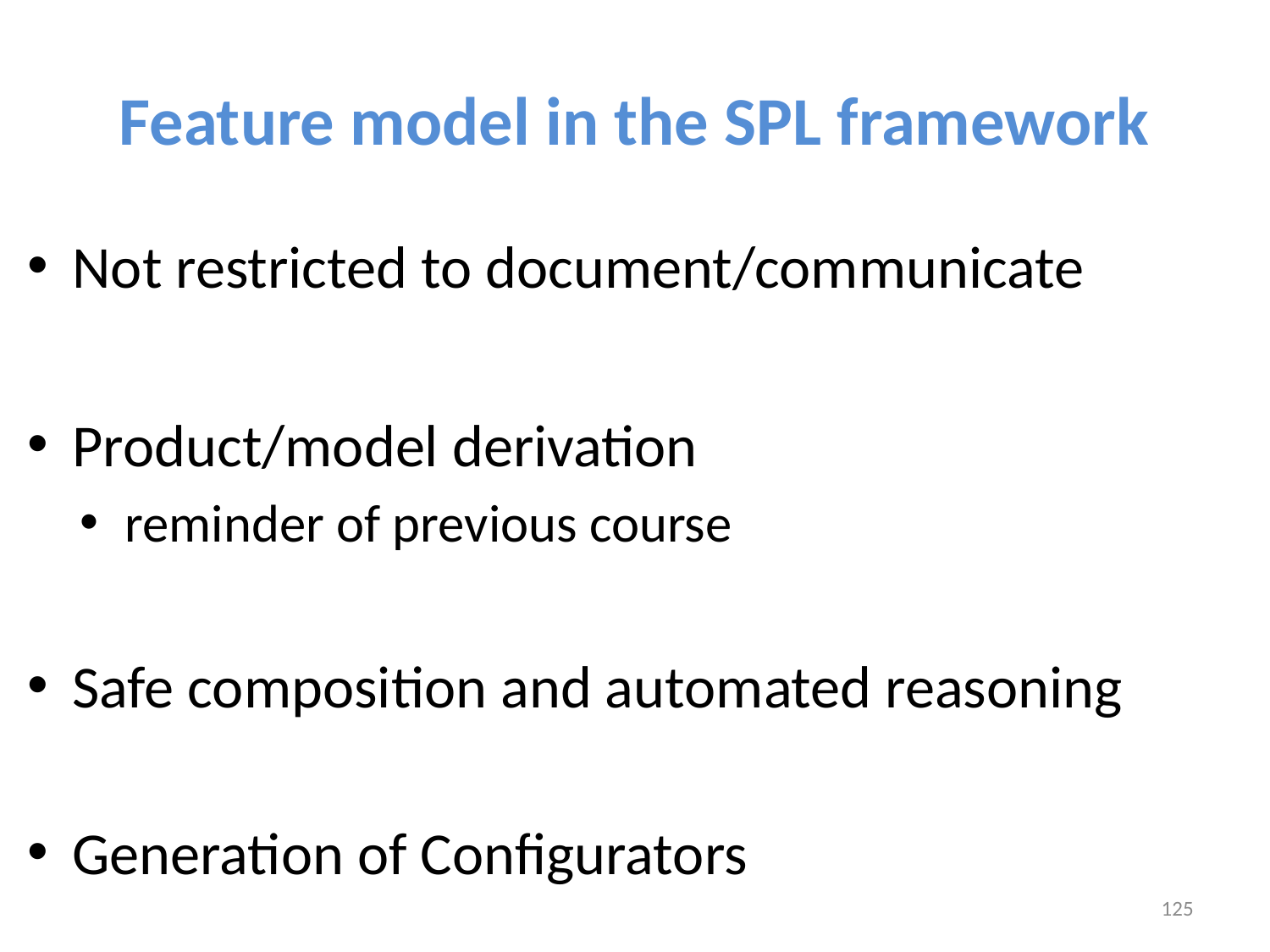

# Feature model in the SPL framework
Not restricted to document/communicate

Product/model derivation
reminder of previous course

Safe composition and automated reasoning

Generation of Configurators

125